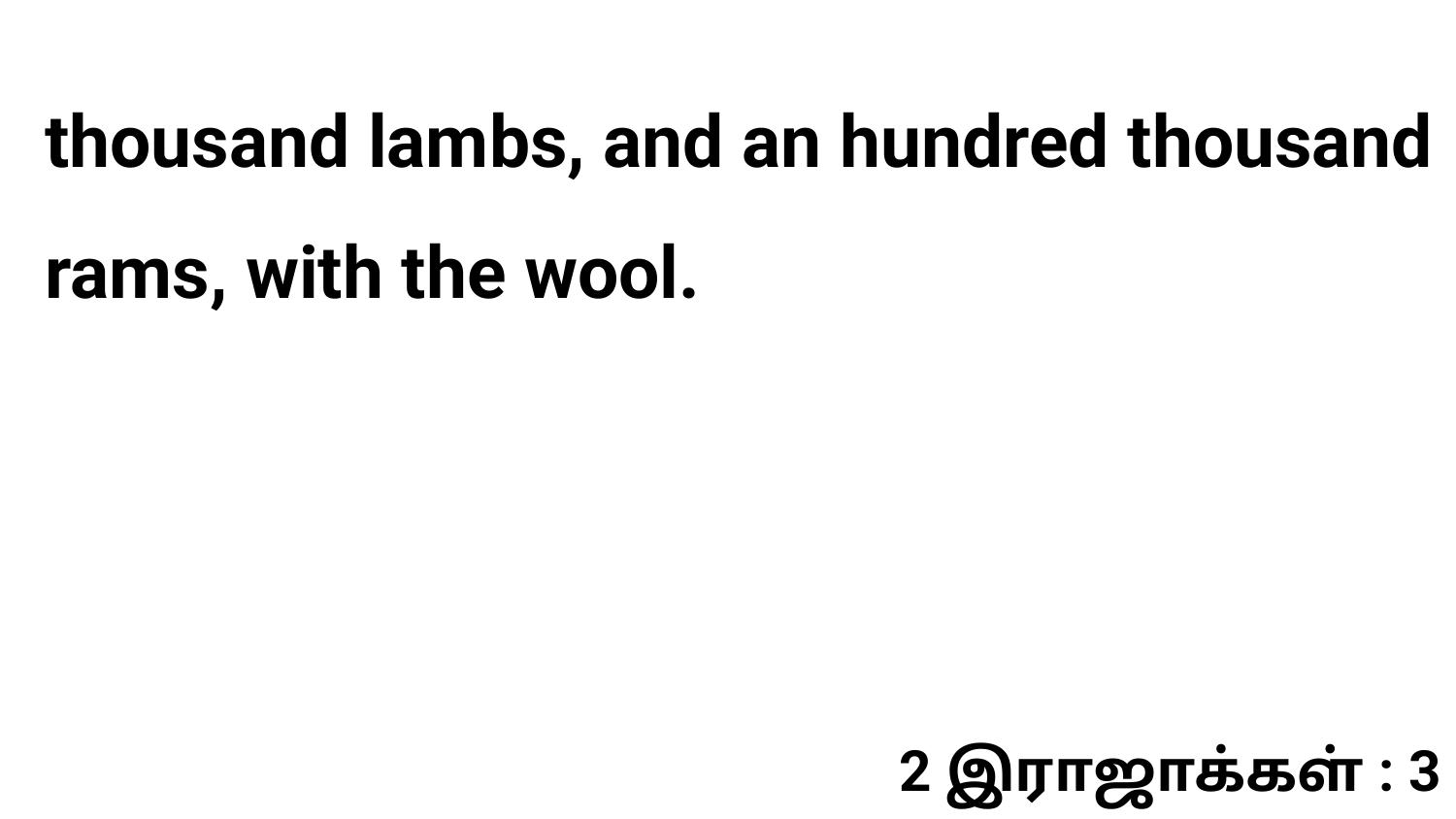

thousand lambs, and an hundred thousand rams, with the wool.
2 இராஜாக்கள் : 3